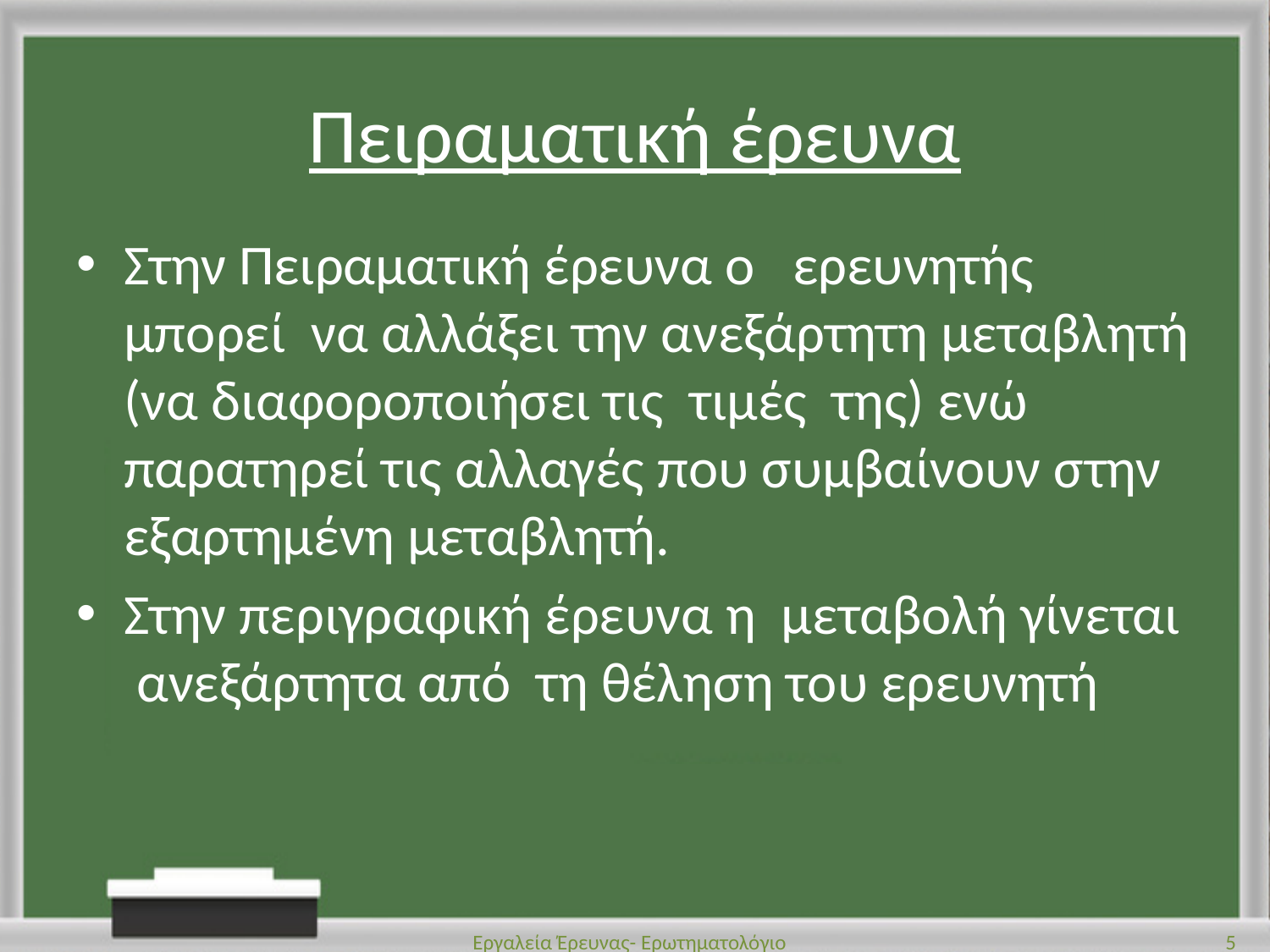

# Πειραματική έρευνα
Στην Πειραματική έρευνα ο   ερευνητής   μπορεί  να αλλάξει την ανεξάρτητη μεταβλητή (να διαφοροποιήσει τις  τιμές  της) ενώ παρατηρεί τις αλλαγές που συμβαίνουν στην εξαρτημένη μεταβλητή.
Στην περιγραφική έρευνα η  μεταβολή γίνεται  ανεξάρτητα από  τη θέληση του ερευνητή

Εργαλεία Έρευνας- Ερωτηματολόγιο
5